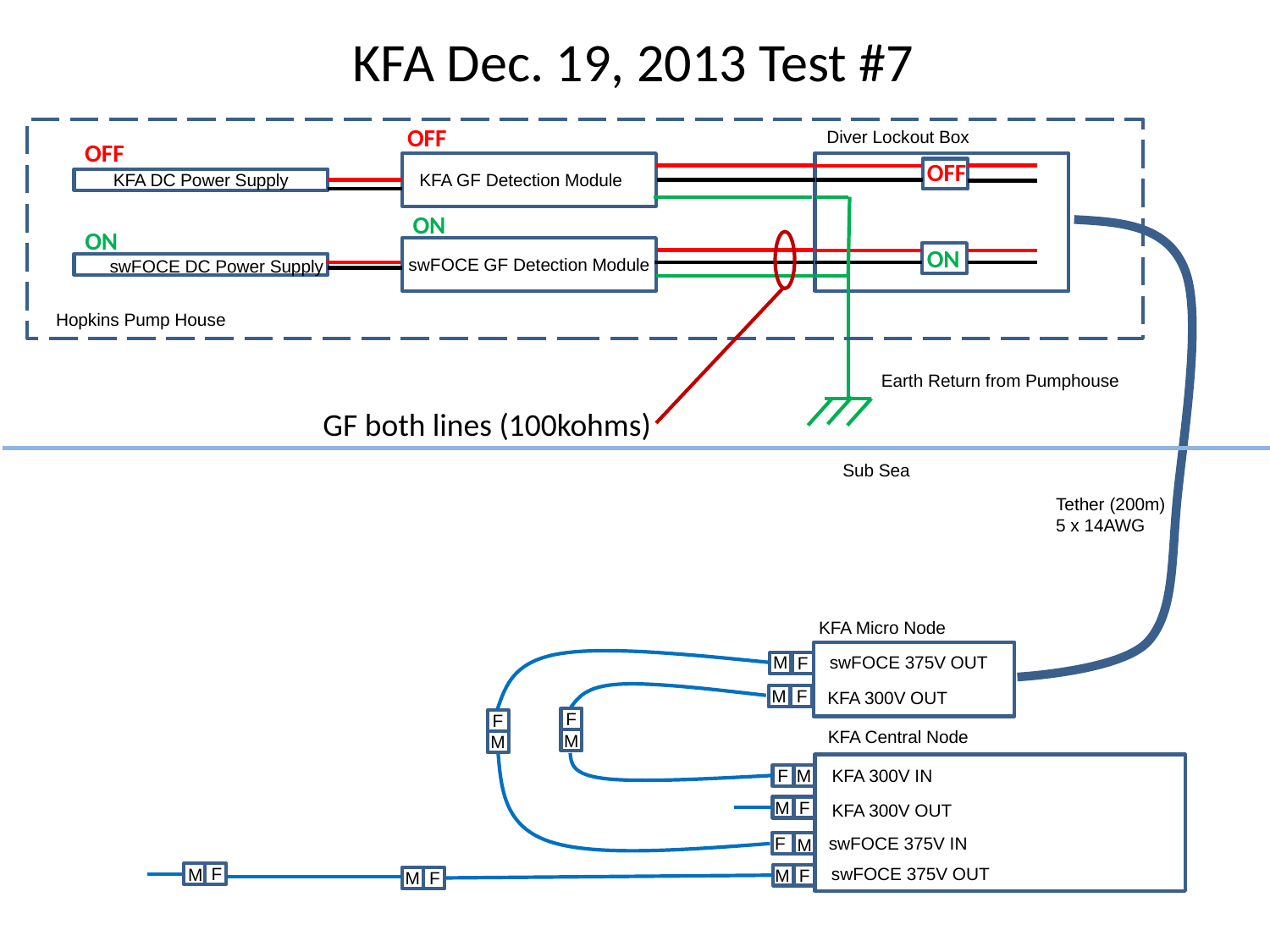

# KFA Dec. 19, 2013 Test #7
OFF

Diver Lockout Box
OFF
OFF

KFA DC Power Supply
KFA GF Detection Module

ON
ON

ON

swFOCE GF Detection Module
swFOCE DC Power Supply

Hopkins Pump House
Earth Return from Pumphouse
GF both lines (100kohms)
Sub Sea
Tether (200m)
5 x 14AWG
KFA Micro Node

swFOCE 375V OUT
M
F

F
M
KFA 300V OUT

F
F

KFA Central Node
M
M

M
F
KFA 300V IN

M
F
KFA 300V OUT

F
swFOCE 375V IN
M

swFOCE 375V OUT
F
M
M
F
M
F